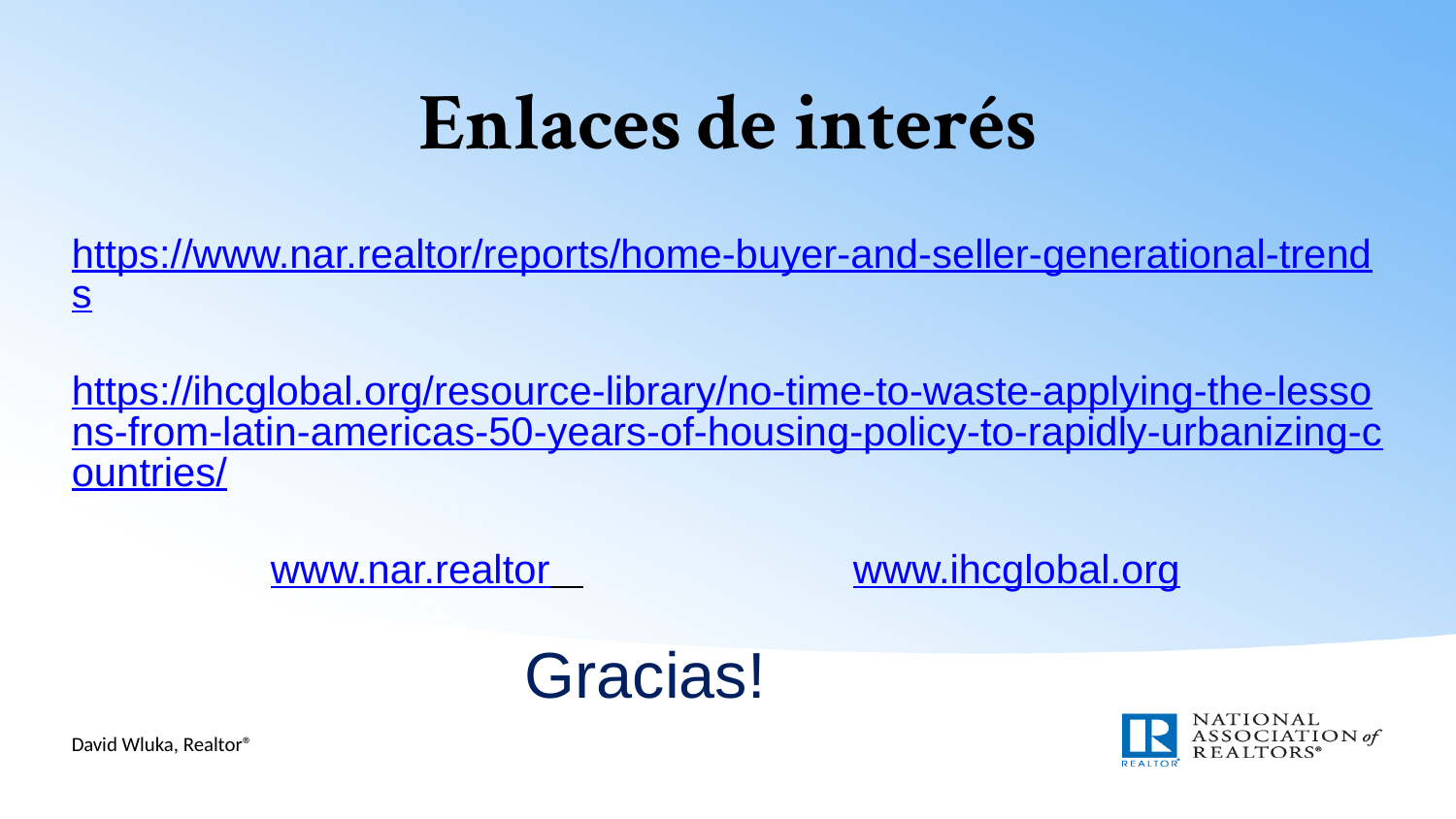

# Enlaces de interés
https://www.nar.realtor/reports/home-buyer-and-seller-generational-trends

https://ihcglobal.org/resource-library/no-time-to-waste-applying-the-lessons-from-latin-americas-50-years-of-housing-policy-to-rapidly-urbanizing-countries/

www.nar.realtor   		www.ihcglobal.org

Gracias!
David Wluka, Realtor®